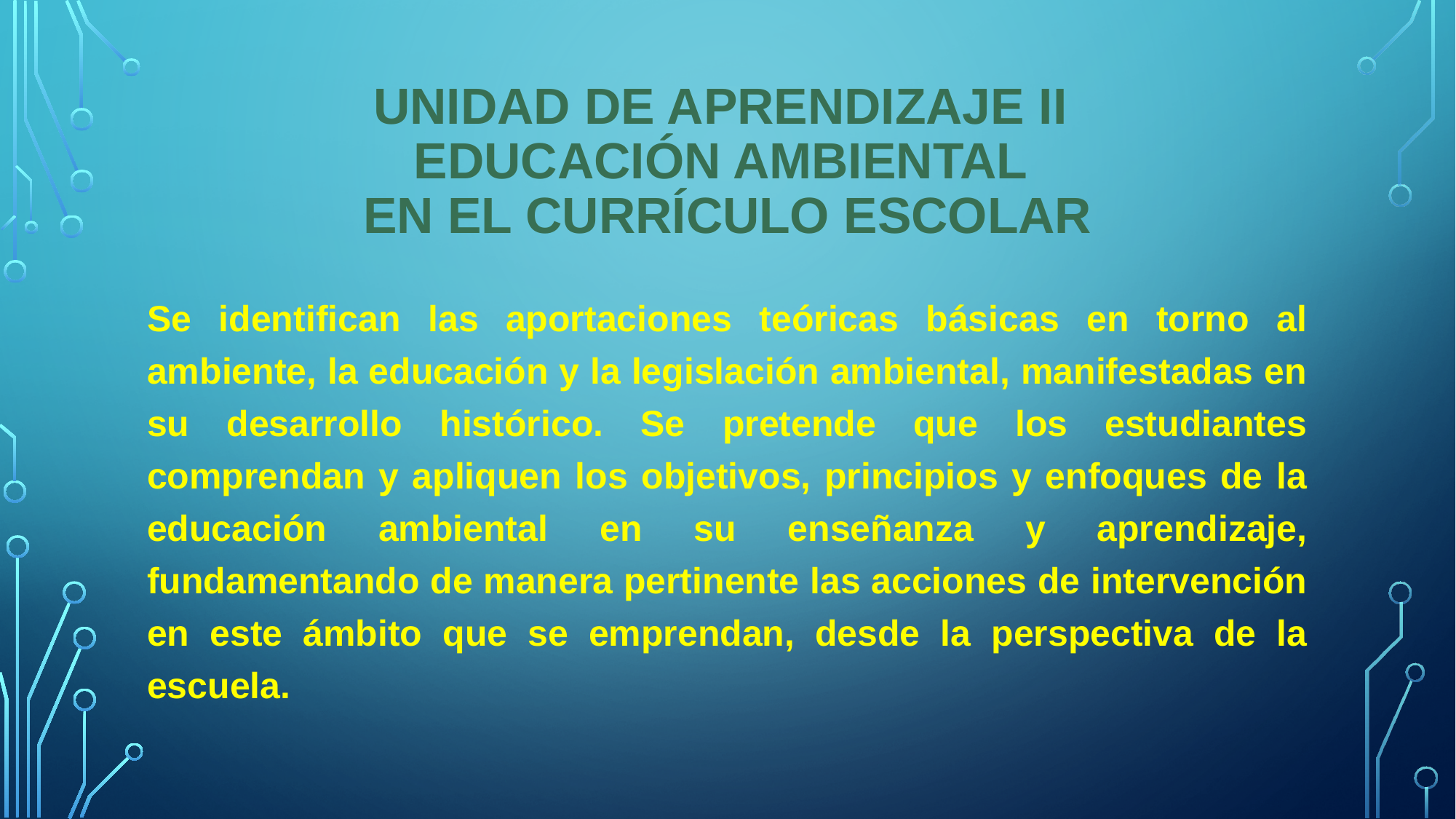

# Unidad de aprendizaje II Educación ambiental en el currículo escolar

Se identifican las aportaciones teóricas básicas en torno al ambiente, la educación y la legislación ambiental, manifestadas en su desarrollo histórico. Se pretende que los estudiantes comprendan y apliquen los objetivos, principios y enfoques de la educación ambiental en su enseñanza y aprendizaje, fundamentando de manera pertinente las acciones de intervención en este ámbito que se emprendan, desde la perspectiva de la escuela.